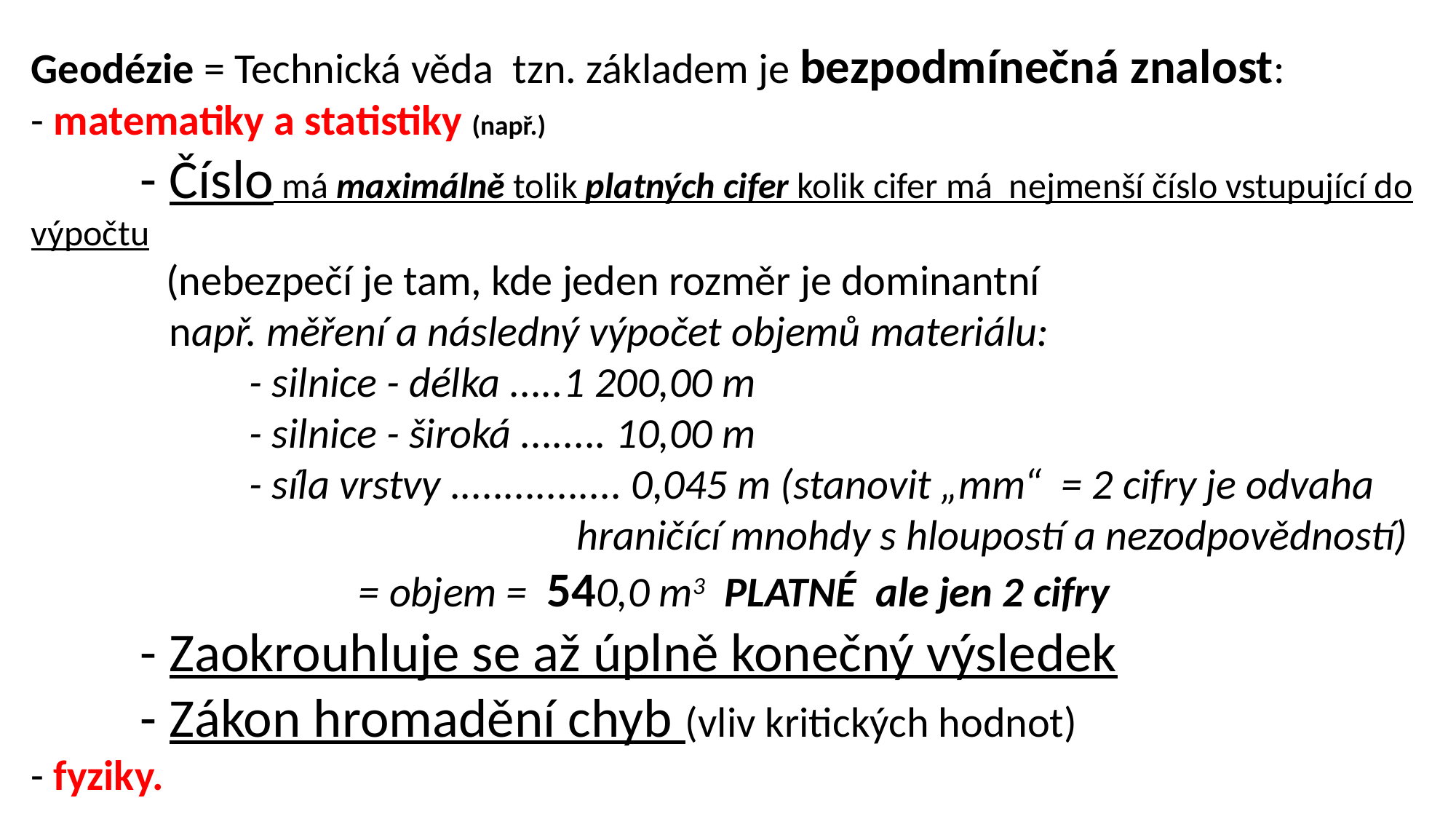

Geodézie = Technická věda  tzn. základem je bezpodmínečná znalost:
- matematiky a statistiky (např.)
	- Číslo má maximálně tolik platných cifer kolik cifer má  nejmenší číslo vstupující do
výpočtu
              (nebezpečí je tam, kde jeden rozměr je dominantní
	   např. měření a následný výpočet objemů materiálu:
		- silnice - délka .....1 200,00 m
		- silnice - široká ........ 10,00 m
		- síla vrstvy ................ 0,045 m (stanovit „mm“  = 2 cifry je odvaha
					hraničící mnohdy s hloupostí a nezodpovědností)
			= objem =  540,0 m3  PLATNÉ  ale jen 2 cifry
	- Zaokrouhluje se až úplně konečný výsledek
	- Zákon hromadění chyb (vliv kritických hodnot)
- fyziky.